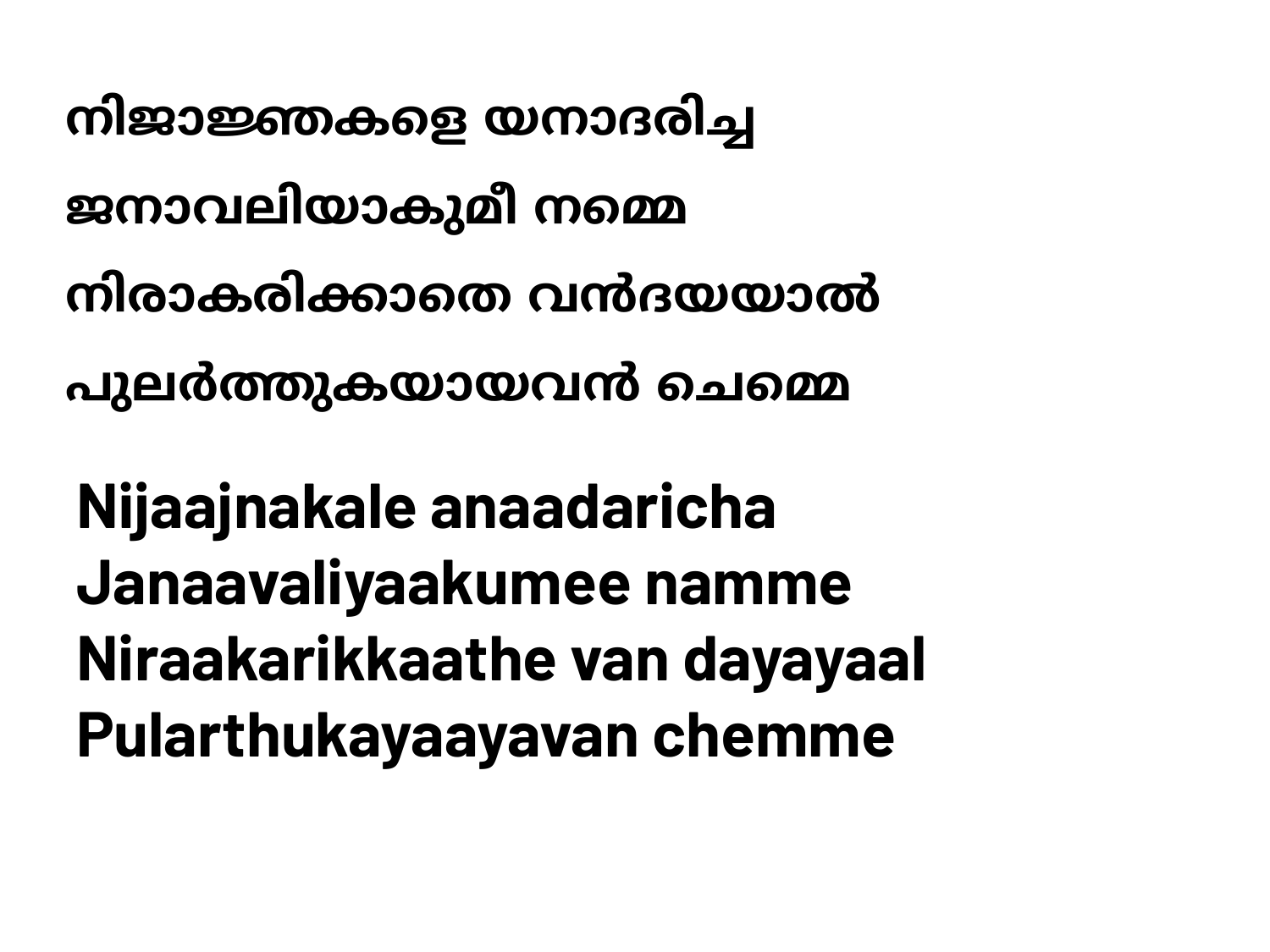

നിജാജ്ഞകളെ യനാദരിച്ച
ജനാവലിയാകുമീ നമ്മെ
നിരാകരിക്കാതെ വന്‍ദയയാല്‍
പുലര്‍ത്തുകയായവന്‍ ചെമ്മെ
Nijaajnakale anaadaricha
Janaavaliyaakumee namme
Niraakarikkaathe van dayayaal Pularthukayaayavan chemme